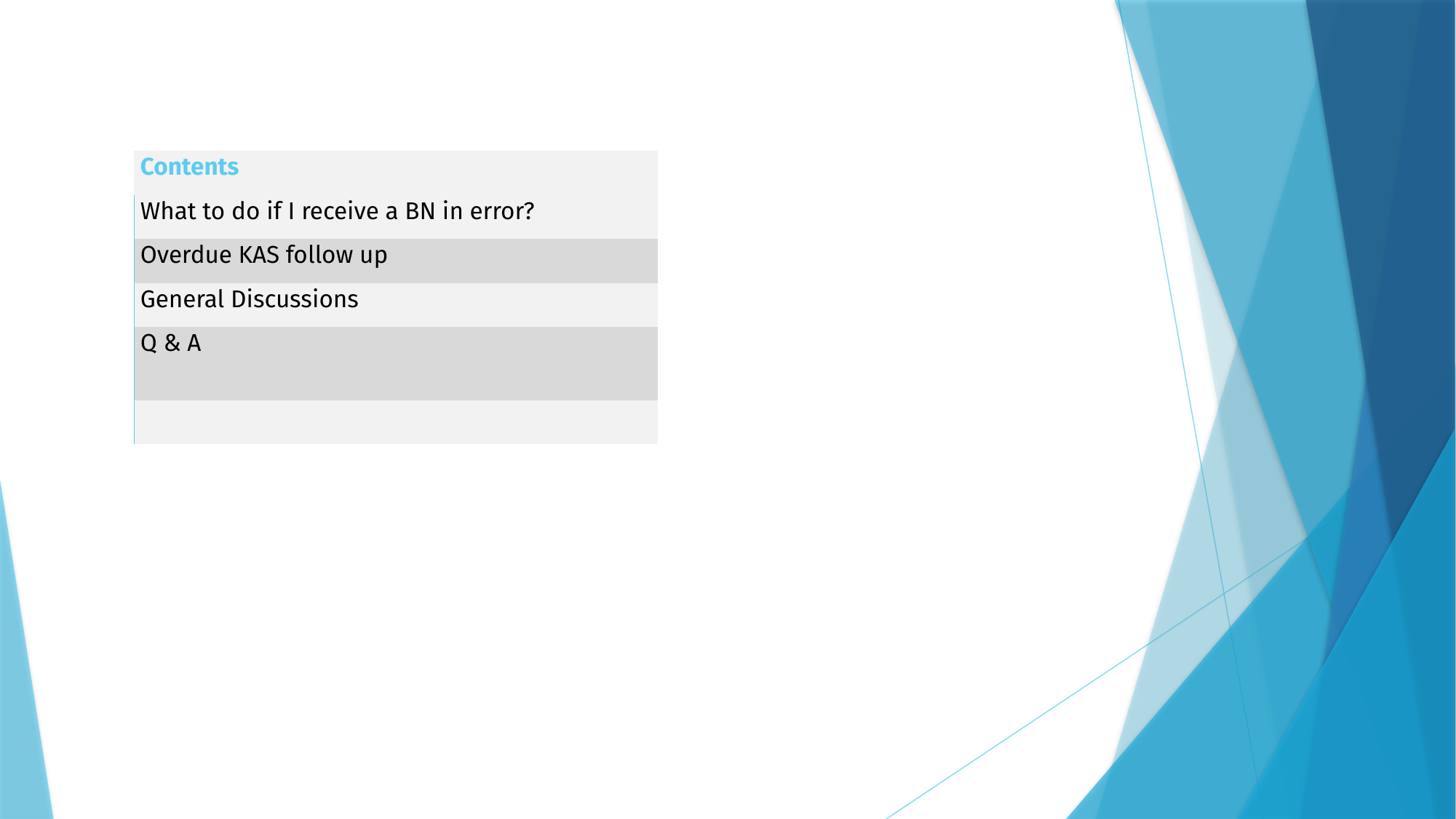

| Contents |
| --- |
| What to do if I receive a BN in error? |
| Overdue KAS follow up |
| General Discussions |
| Q & A |
|  |